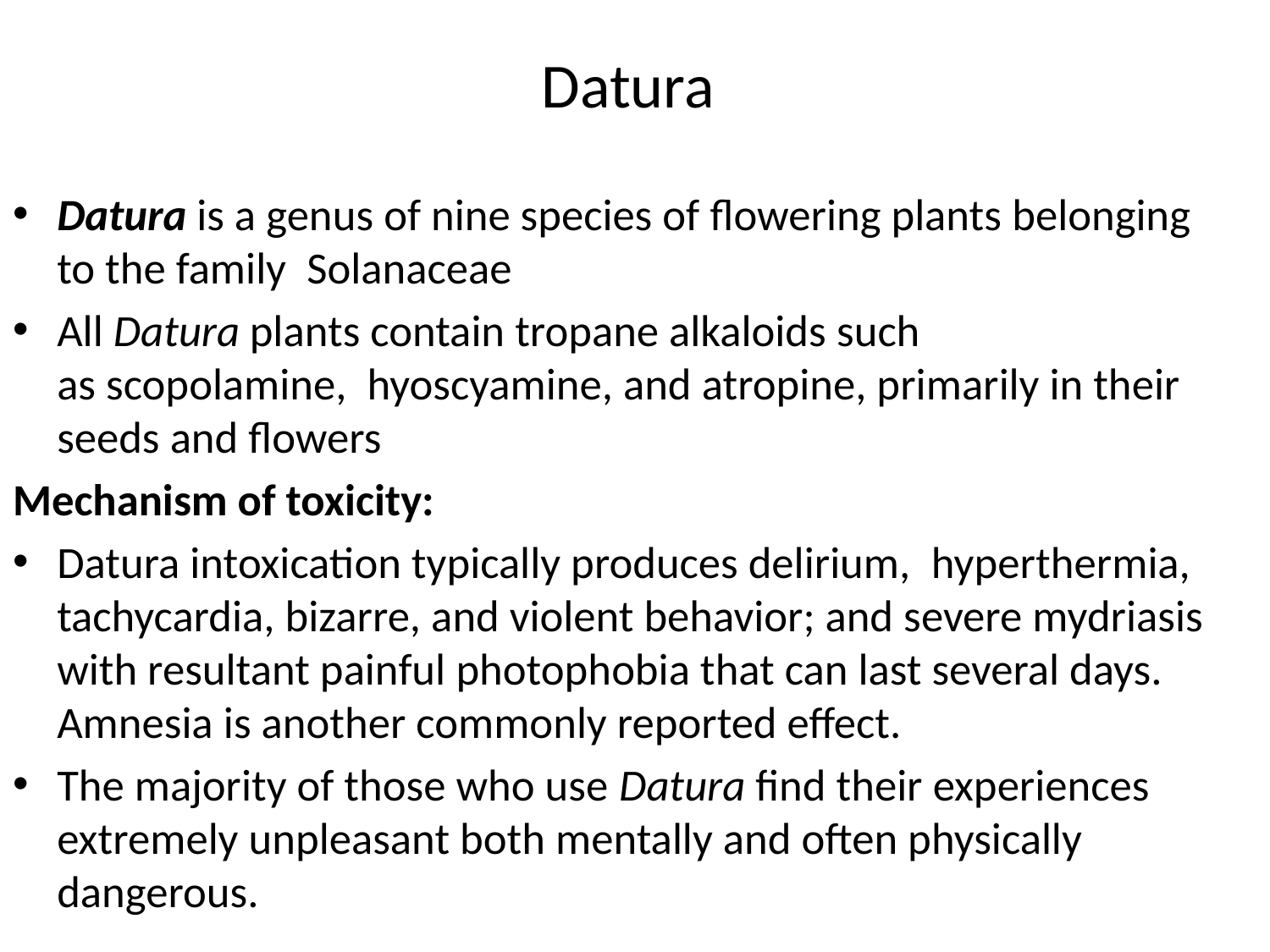

# Datura
Datura is a genus of nine species of flowering plants belonging to the family  Solanaceae
All Datura plants contain tropane alkaloids such as scopolamine,  hyoscyamine, and atropine, primarily in their seeds and flowers
Mechanism of toxicity:
Datura intoxication typically produces delirium,  hyperthermia,  tachycardia, bizarre, and violent behavior; and severe mydriasis with resultant painful photophobia that can last several days. Amnesia is another commonly reported effect.
The majority of those who use Datura find their experiences extremely unpleasant both mentally and often physically dangerous.